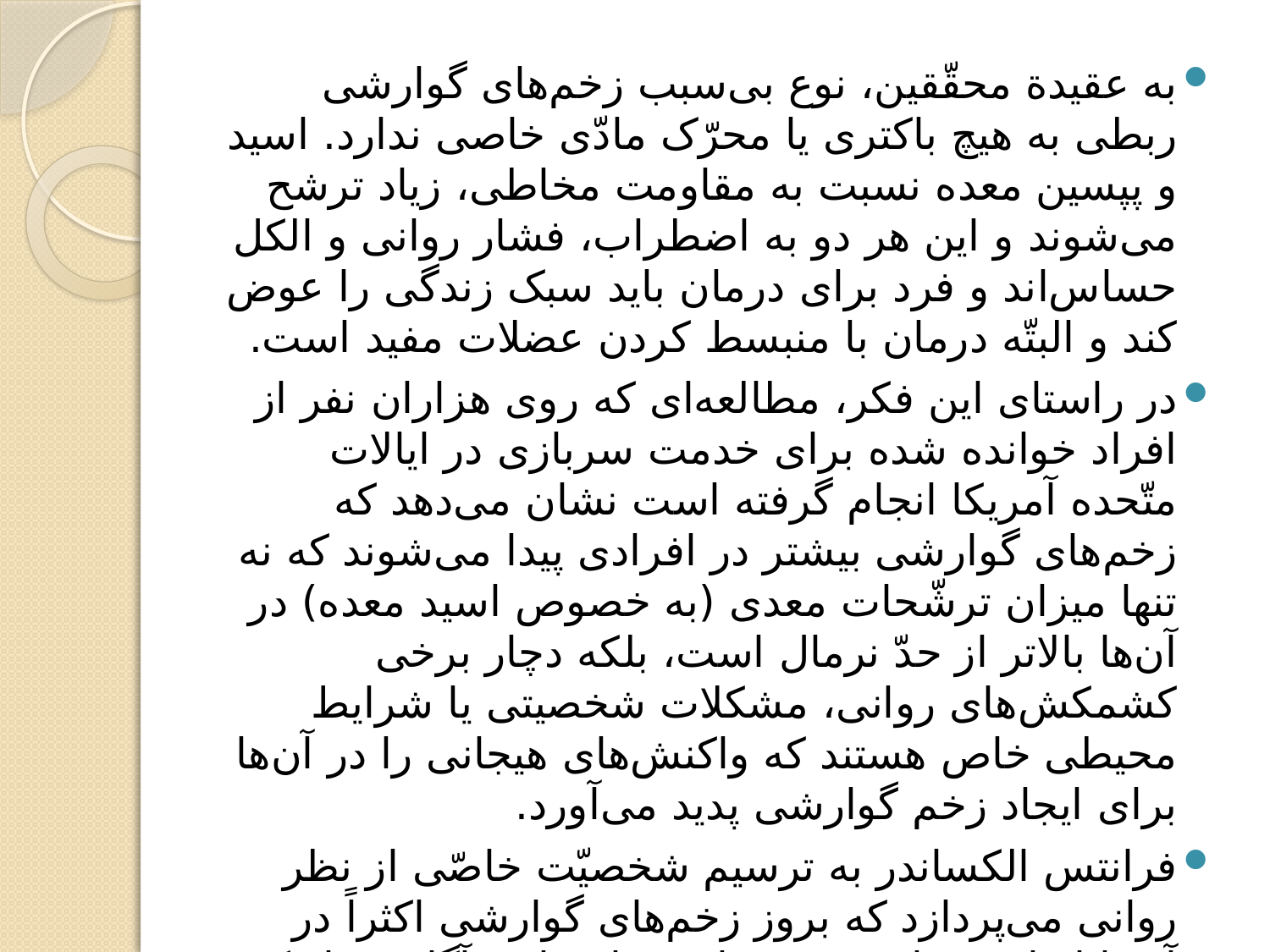

#
به عقیدة محقّقین، نوع بی‌سبب زخم‌های گوارشی ربطی به هیچ باکتری یا محرّک مادّی خاصی ندارد. اسید و پپسین معده نسبت به مقاومت مخاطی، زیاد ترشح می‌شوند و این هر دو به اضطراب، فشار روانی و الکل حساس‌اند و فرد برای درمان باید سبک زندگی را عوض کند و البتّه درمان با منبسط کردن عضلات مفید است.
در راستای این فکر، مطالعه‌ای که روی هزاران نفر از افراد خوانده شده برای خدمت سربازی در ایالات متّحده آمریکا انجام گرفته است نشان می‌دهد که زخم‌های گوارشی بیشتر در افرادی پیدا می‌شوند که نه تنها میزان ترشّحات معدی (به خصوص اسید معده) در آن‌ها بالاتر از حدّ نرمال است، بلکه دچار برخی کشمکش‌های روانی، مشکلات شخصیتی یا شرایط محیطی خاص هستند که واکنش‌های هیجانی را در آن‌ها برای ایجاد زخم گوارشی پدید می‌آورد.
فرانتس الکساندر به ترسیم شخصیّت خاصّی از نظر روانی می‌پردازد که بروز زخم‌های گوارشی اکثراً در آن‌ها اتفاق می‌افتد. وی تعارض‌های ناخودآگاهی را ذکر نموده که ایجاد اضطراب می‌کنند و از طریق دستگاه عصبی خودکار موجب اختلالات خاصّی می‌شوند. مثلاً بیان داشته که واپس‌زنیِ نیازهای وابستگی موجب زخم گوارشی می‌شود .